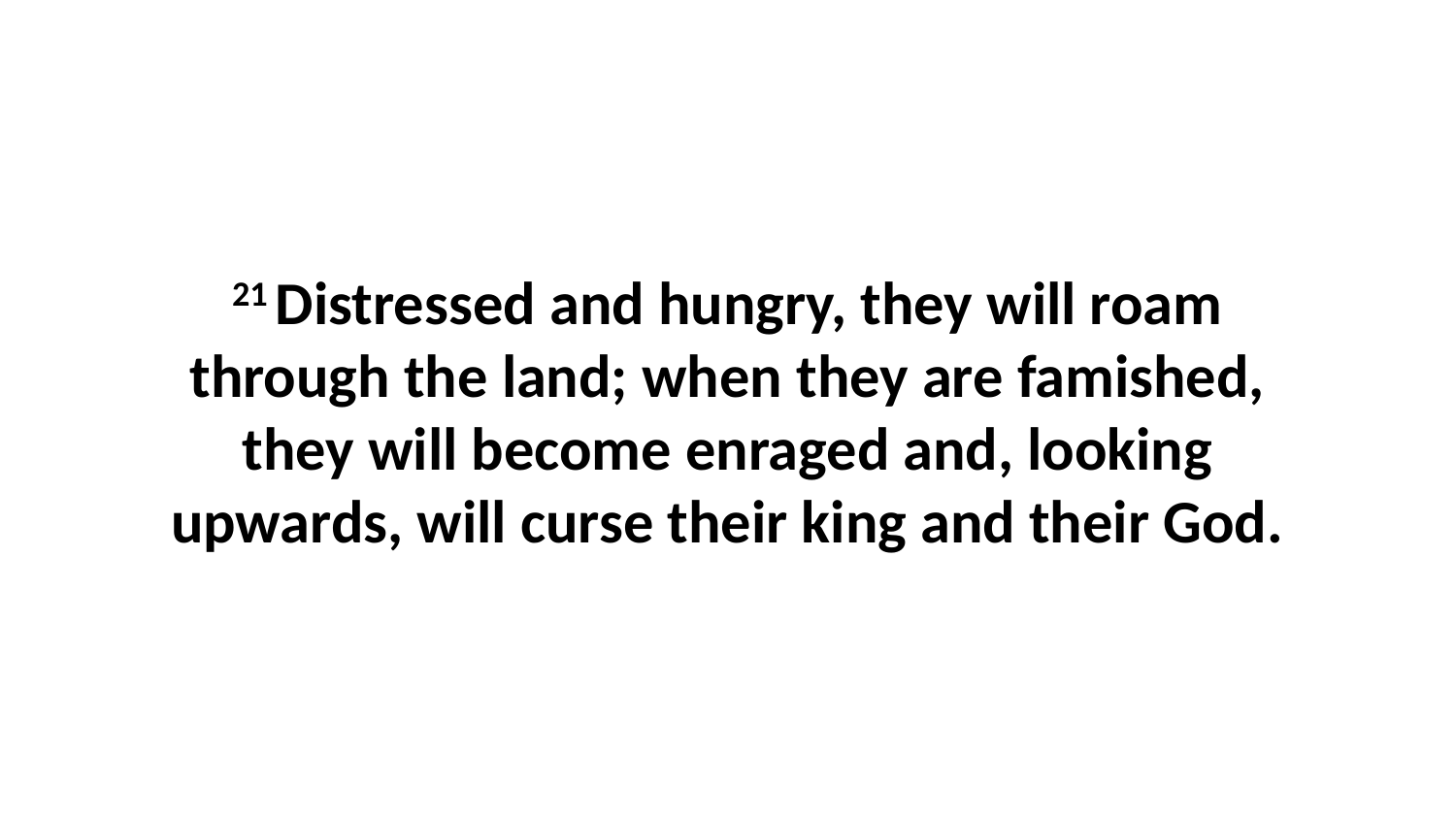

21 Distressed and hungry, they will roam through the land; when they are famished, they will become enraged and, looking upwards, will curse their king and their God.